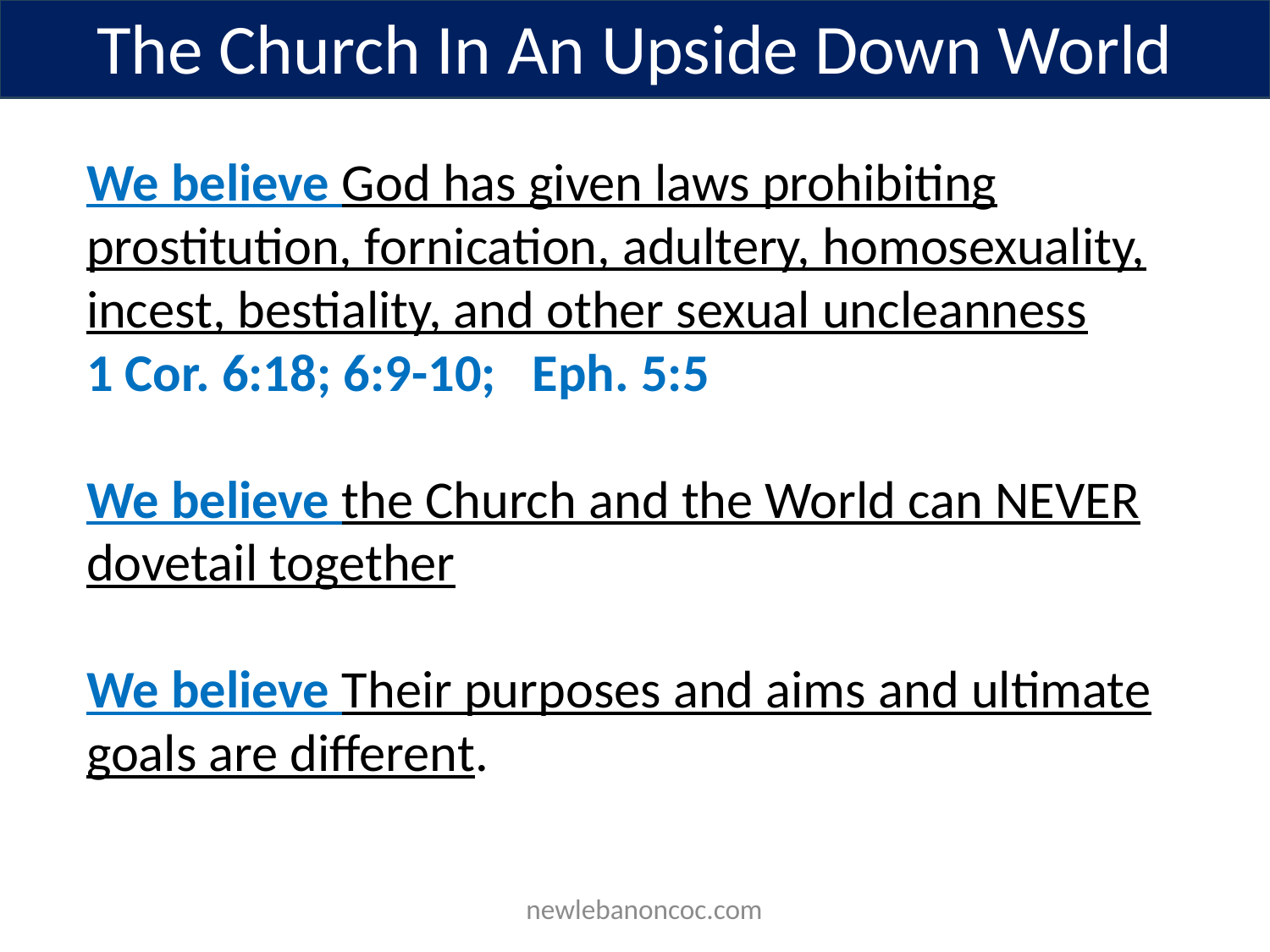

The Church In An Upside Down World
We believe God has given laws prohibiting prostitution, fornication, adultery, homosexuality, incest, bestiality, and other sexual uncleanness
1 Cor. 6:18; 6:9-10;   Eph. 5:5
We believe the Church and the World can NEVER dovetail together

We believe Their purposes and aims and ultimate goals are different.
   newlebanoncoc.com